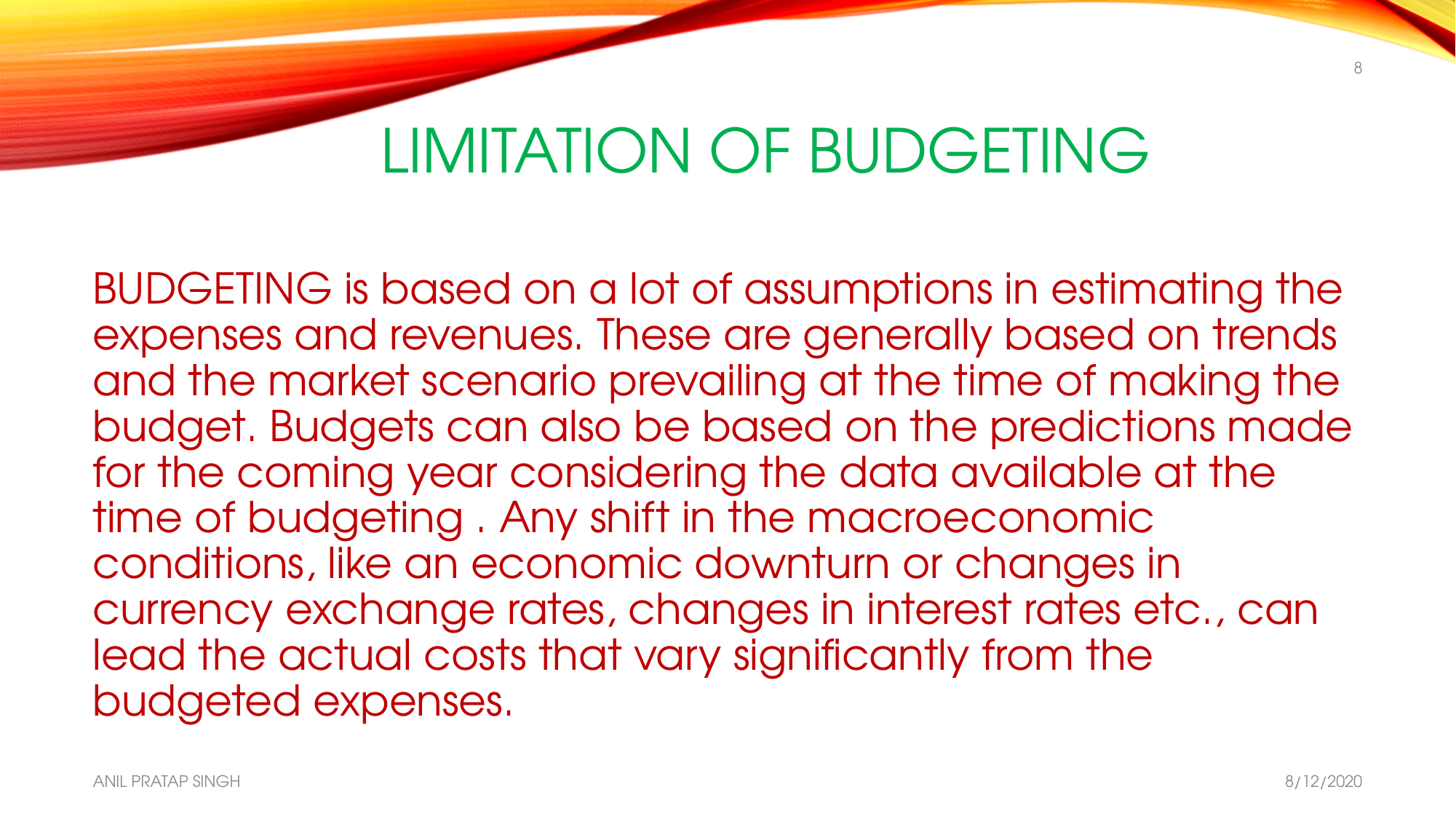

8
# LIMITATION OF BUDGETING
BUDGETING is based on a lot of assumptions in estimating the expenses and revenues. These are generally based on trends and the market scenario prevailing at the time of making the budget. Budgets can also be based on the predictions made for the coming year considering the data available at the time of budgeting . Any shift in the macroeconomic conditions, like an economic downturn or changes in currency exchange rates, changes in interest rates etc., can lead the actual costs that vary significantly from the budgeted expenses.
ANIL PRATAP SINGH
8/12/2020